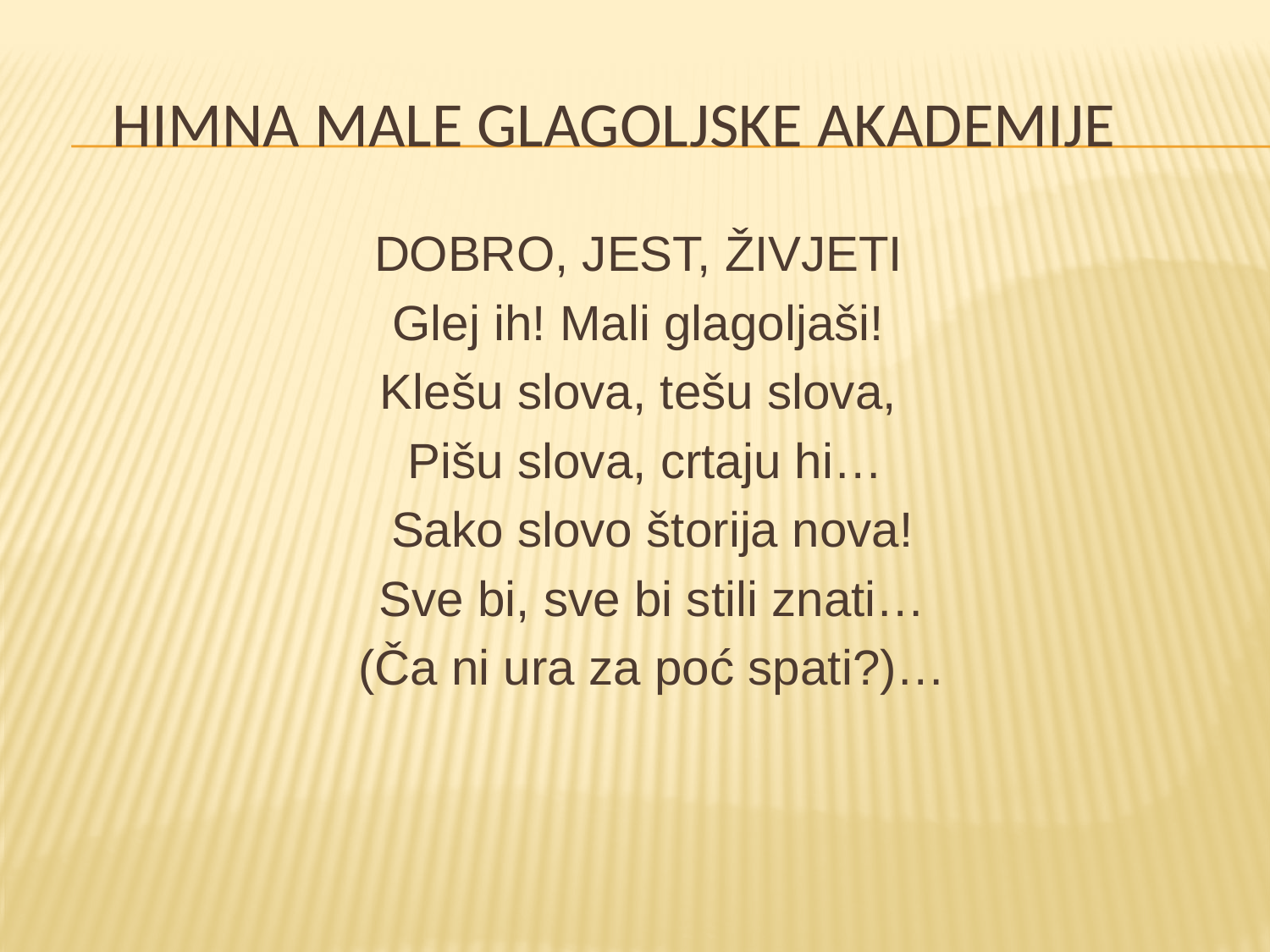

# Himna Male glagoljske akademije
DOBRO, JEST, ŽIVJETI
Glej ih! Mali glagoljaši!
Klešu slova, tešu slova,
Pišu slova, crtaju hi…
 Sako slovo štorija nova!
 Sve bi, sve bi stili znati…
 (Ča ni ura za poć spati?)…